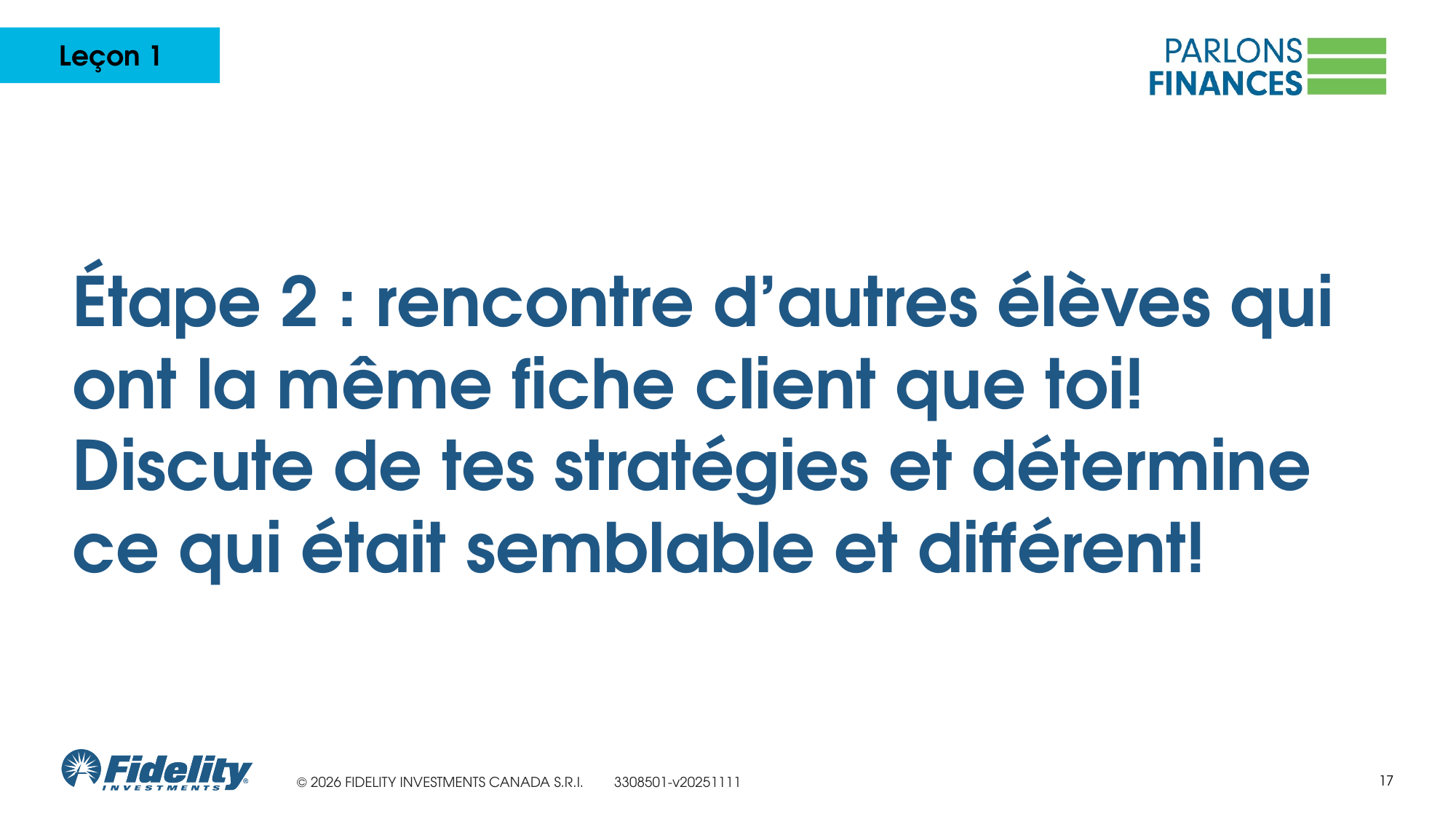

# Étape 2 : rencontre d’autres élèves qui ont la même fiche client que toi! Discute de tes stratégies et détermine ce qui était semblable et différent!
17